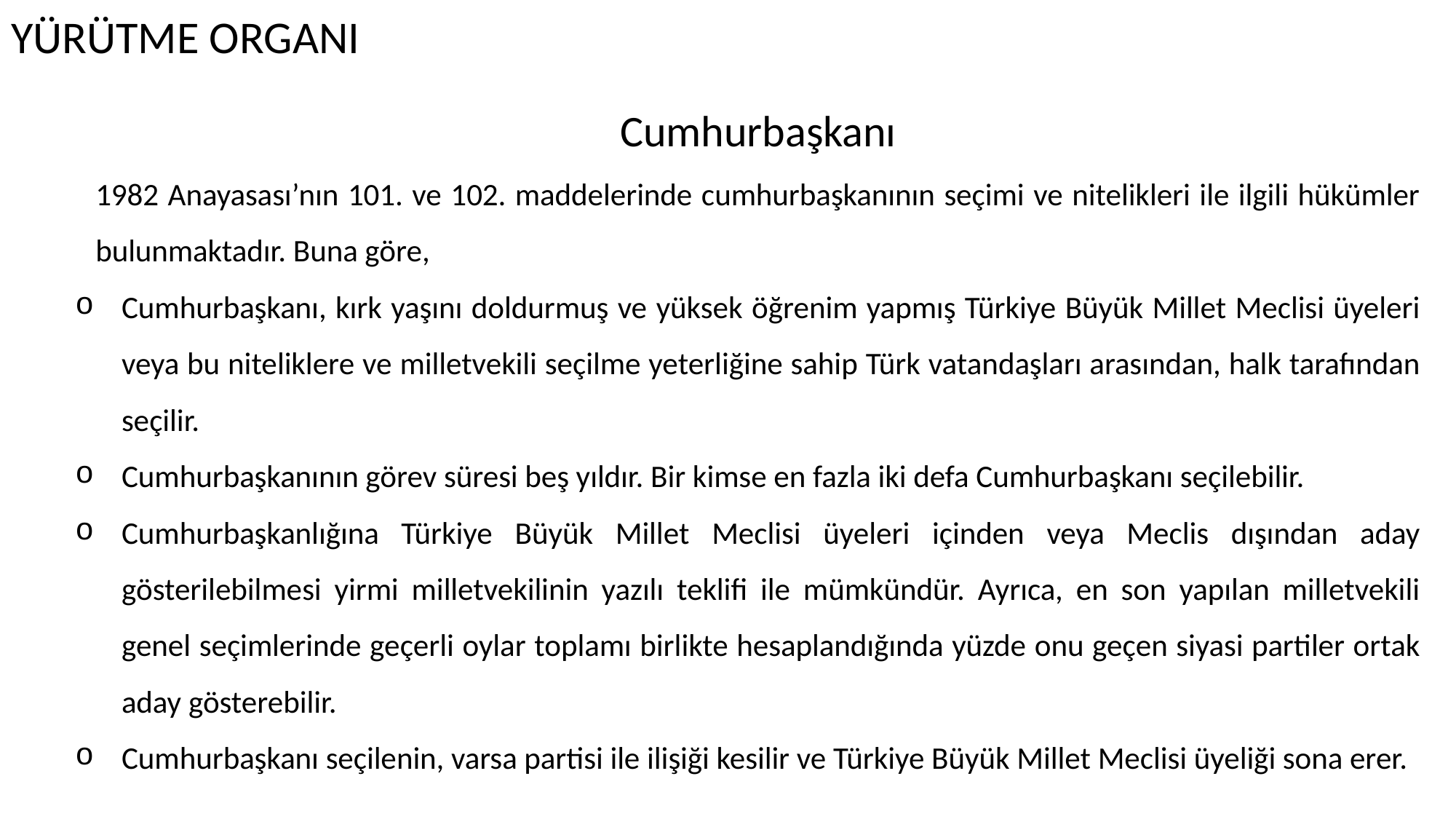

# YÜRÜTME ORGANI
Cumhurbaşkanı
1982 Anayasası’nın 101. ve 102. maddelerinde cumhurbaşkanının seçimi ve nitelikleri ile ilgili hükümler bulunmaktadır. Buna göre,
Cumhurbaşkanı, kırk yaşını doldurmuş ve yüksek öğrenim yapmış Türkiye Büyük Millet Meclisi üyeleri veya bu niteliklere ve milletvekili seçilme yeterliğine sahip Türk vatandaşları arasından, halk tarafından seçilir.
Cumhurbaşkanının görev süresi beş yıldır. Bir kimse en fazla iki defa Cumhurbaşkanı seçilebilir.
Cumhurbaşkanlığına Türkiye Büyük Millet Meclisi üyeleri içinden veya Meclis dışından aday gösterilebilmesi yirmi milletvekilinin yazılı teklifi ile mümkündür. Ayrıca, en son yapılan milletvekili genel seçimlerinde geçerli oylar toplamı birlikte hesaplandığında yüzde onu geçen siyasi partiler ortak aday gösterebilir.
Cumhurbaşkanı seçilenin, varsa partisi ile ilişiği kesilir ve Türkiye Büyük Millet Meclisi üyeliği sona erer.